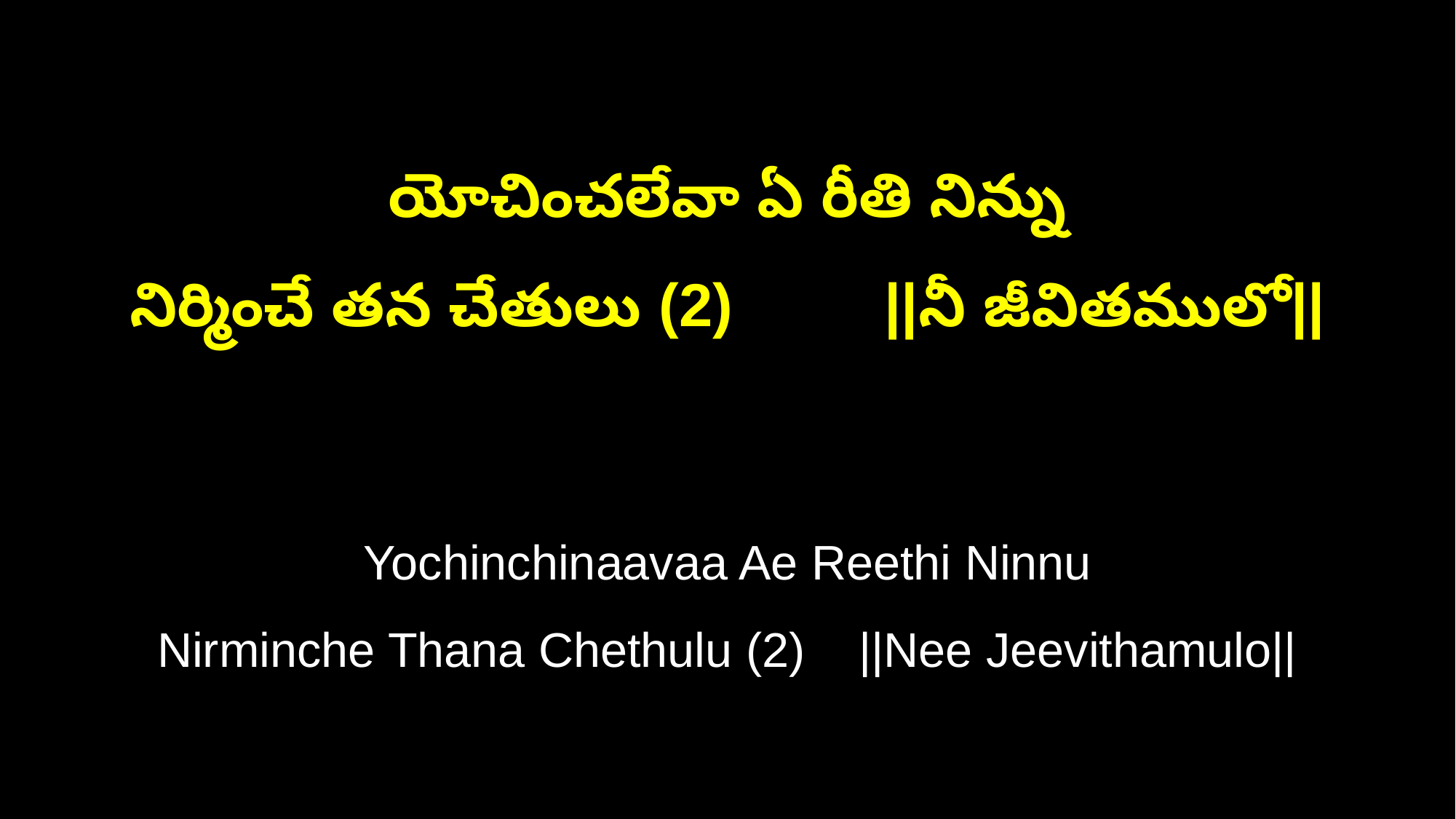

యోచించలేవా ఏ రీతి నిన్ను
నిర్మించే తన చేతులు (2)         ||నీ జీవితములో||
Yochinchinaavaa Ae Reethi Ninnu
Nirminche Thana Chethulu (2)    ||Nee Jeevithamulo||